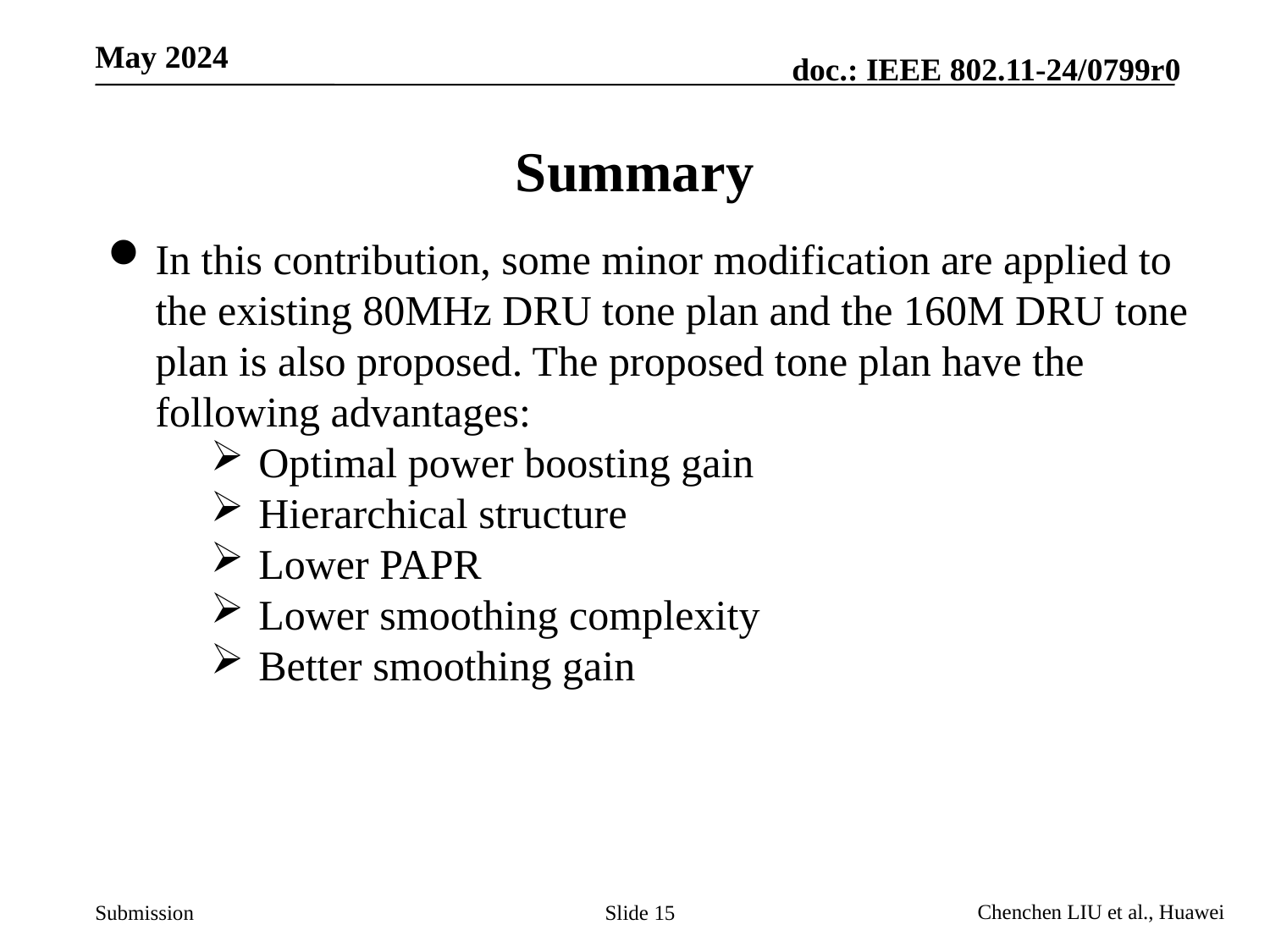

# Summary
In this contribution, some minor modification are applied to the existing 80MHz DRU tone plan and the 160M DRU tone plan is also proposed. The proposed tone plan have the following advantages:
Optimal power boosting gain
Hierarchical structure
Lower PAPR
Lower smoothing complexity
Better smoothing gain

Slide 15